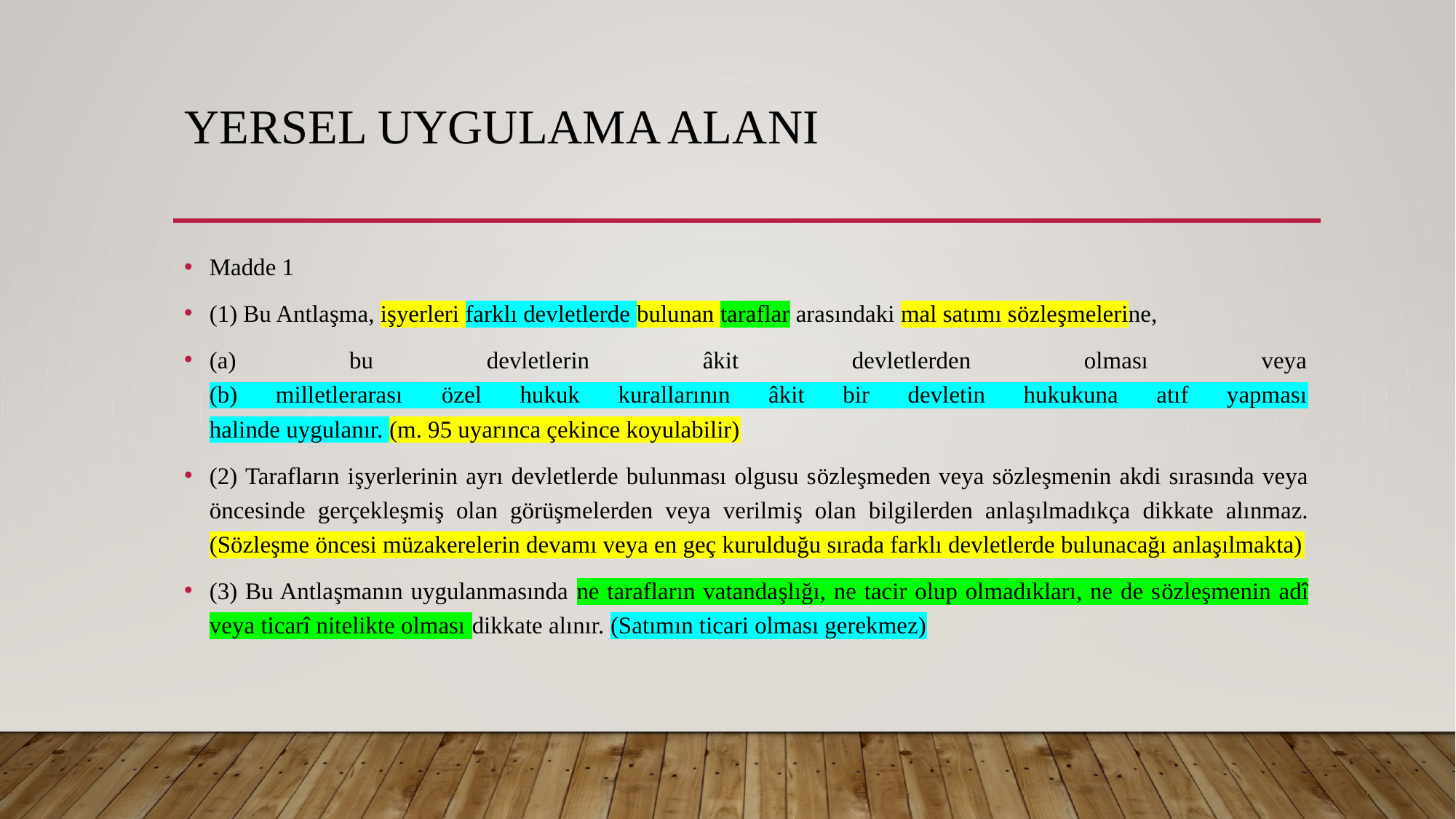

# Yersel uygulama alanı
Madde 1
(1) Bu Antlaşma, işyerleri farklı devletlerde bulunan taraflar arasındaki mal satımı sözleşmelerine,
(a) bu devletlerin âkit devletlerden olması veya
(b) milletlerarası özel hukuk kurallarının âkit bir devletin hukukuna atıf yapması
halinde uygulanır. (m. 95 uyarınca çekince koyulabilir)
(2) Tarafların işyerlerinin ayrı devletlerde bulunması olgusu sözleşmeden veya sözleşmenin akdi sırasında veya öncesinde gerçekleşmiş olan görüşmelerden veya verilmiş olan bilgilerden anlaşılmadıkça dikkate alınmaz. (Sözleşme öncesi müzakerelerin devamı veya en geç kurulduğu sırada farklı devletlerde bulunacağı anlaşılmakta)
(3) Bu Antlaşmanın uygulanmasında ne tarafların vatandaşlığı, ne tacir olup olmadıkları, ne de sözleşmenin adî veya ticarî nitelikte olması dikkate alınır. (Satımın ticari olması gerekmez)